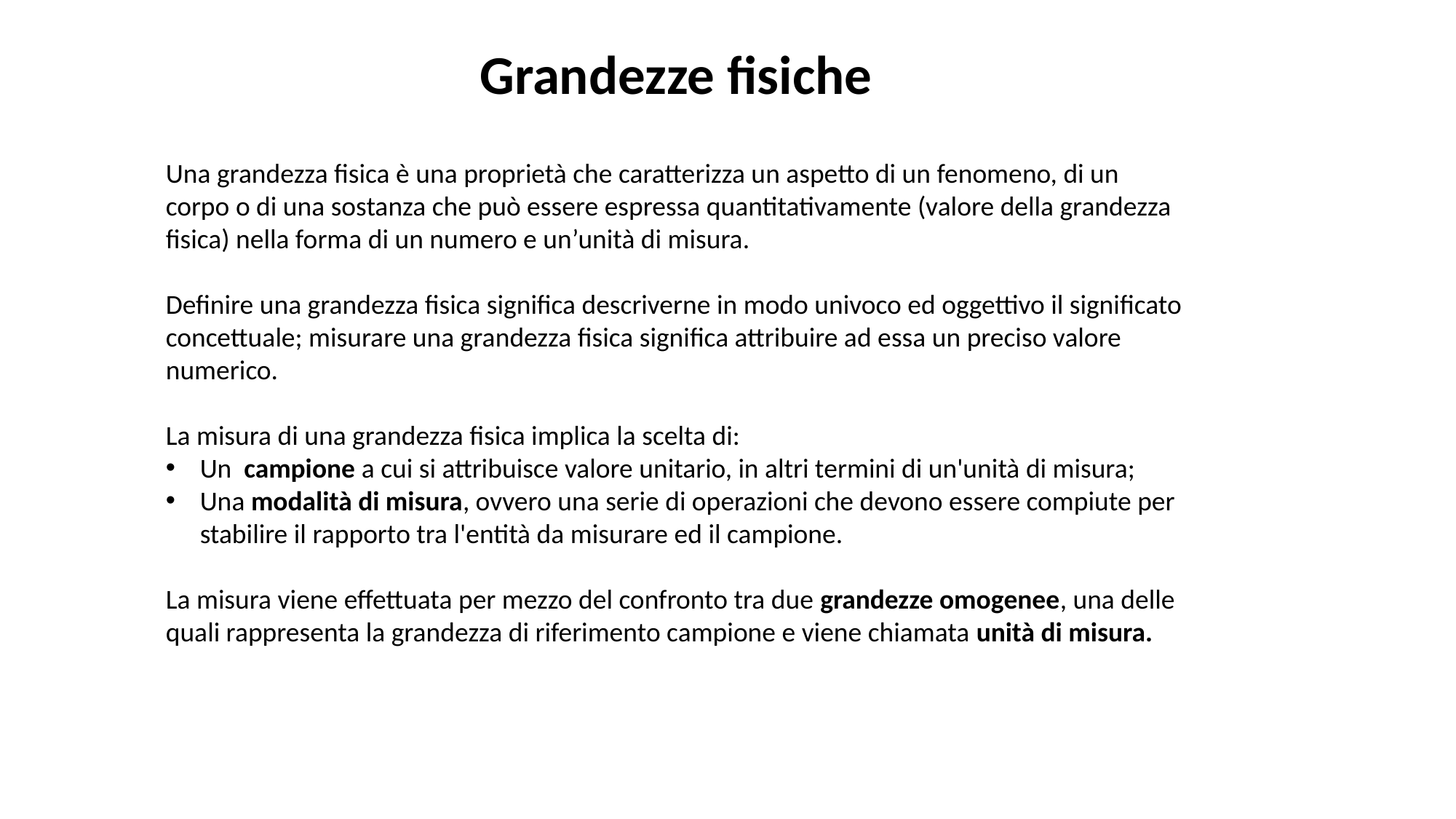

Grandezze fisiche
Una grandezza fisica è una proprietà che caratterizza un aspetto di un fenomeno, di un
corpo o di una sostanza che può essere espressa quantitativamente (valore della grandezza
fisica) nella forma di un numero e un’unità di misura.

Definire una grandezza fisica significa descriverne in modo univoco ed oggettivo il significato
concettuale; misurare una grandezza fisica significa attribuire ad essa un preciso valore numerico.

La misura di una grandezza fisica implica la scelta di:
Un  campione a cui si attribuisce valore unitario, in altri termini di un'unità di misura;
Una modalità di misura, ovvero una serie di operazioni che devono essere compiute per stabilire il rapporto tra l'entità da misurare ed il campione.

La misura viene effettuata per mezzo del confronto tra due grandezze omogenee, una delle quali rappresenta la grandezza di riferimento campione e viene chiamata unità di misura.